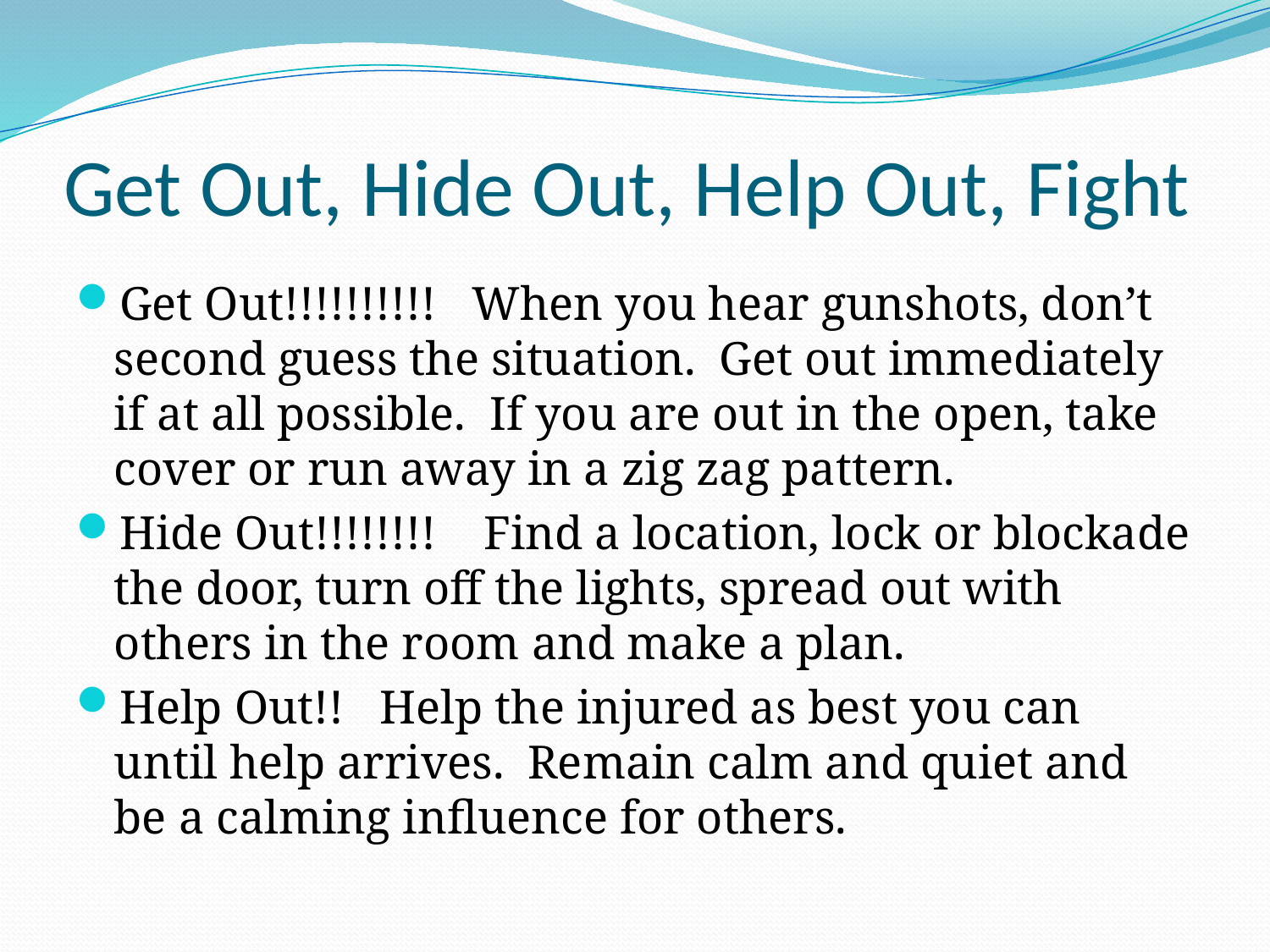

# Get Out, Hide Out, Help Out, Fight
Get Out!!!!!!!!!!   When you hear gunshots, don’t second guess the situation.  Get out immediately if at all possible.  If you are out in the open, take cover or run away in a zig zag pattern.
Hide Out!!!!!!!!    Find a location, lock or blockade the door, turn off the lights, spread out with others in the room and make a plan.
Help Out!!   Help the injured as best you can until help arrives.  Remain calm and quiet and be a calming influence for others.